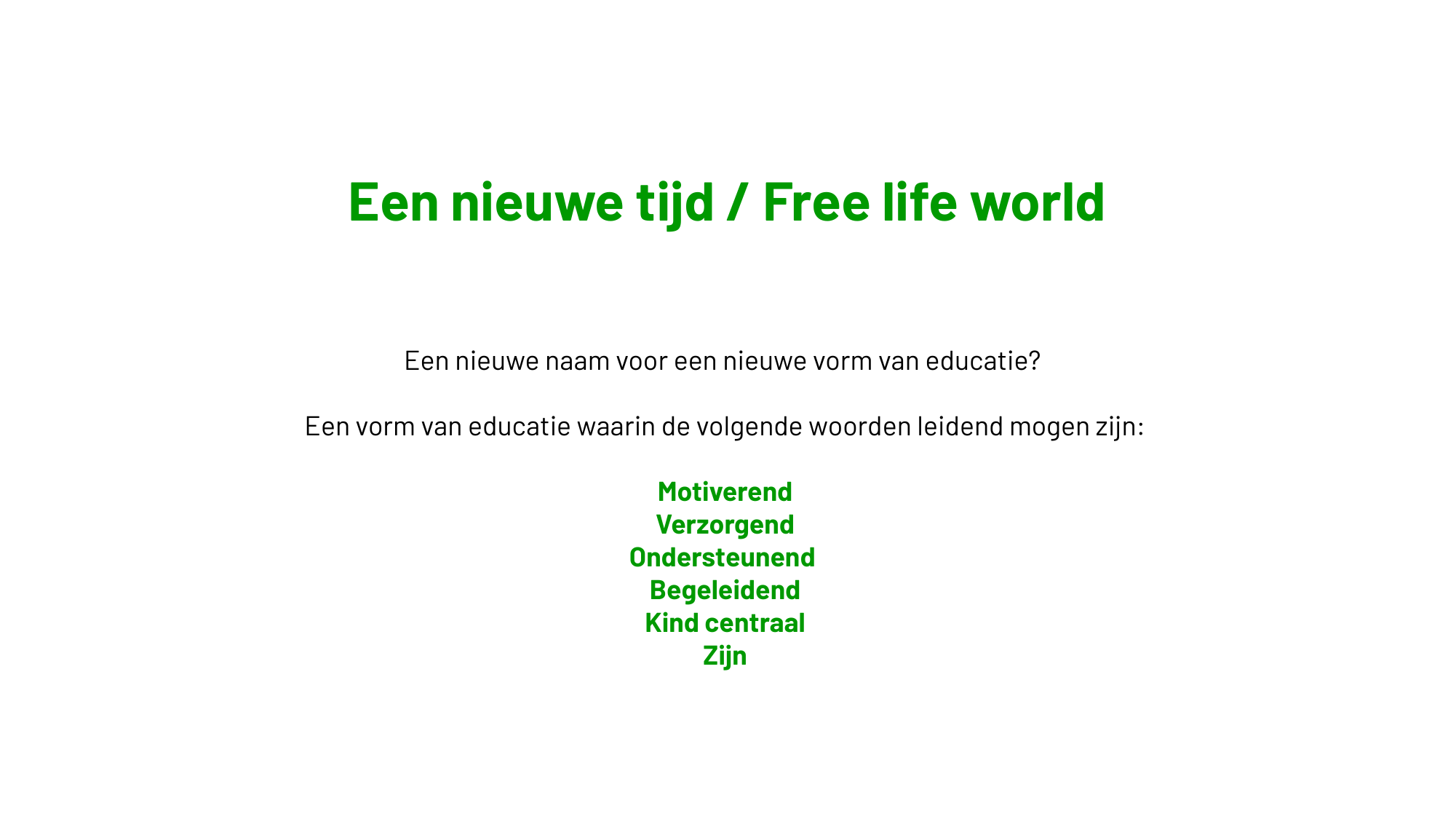

Een nieuwe tijd / Free life world
 Een nieuwe naam voor een nieuwe vorm van educatie?

Een vorm van educatie waarin de volgende woorden leidend mogen zijn:

Motiverend
Verzorgend
Ondersteunend
Begeleidend
Kind centraal
Zijn